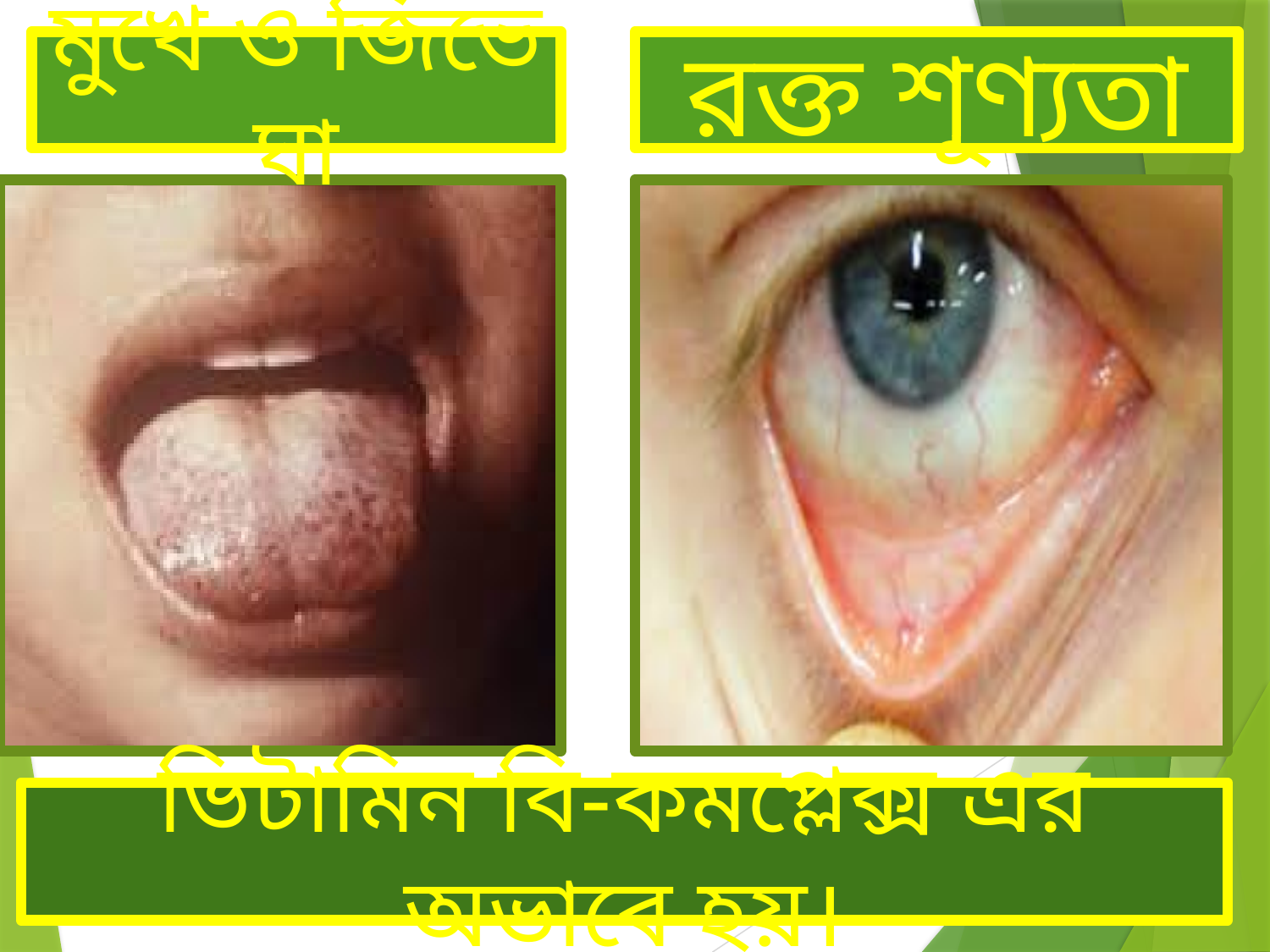

মুখে ও জিভে ঘা
রক্ত শূণ্যতা

ভিটামিন বি-কমপ্লেক্স এর অভাবে হয়।